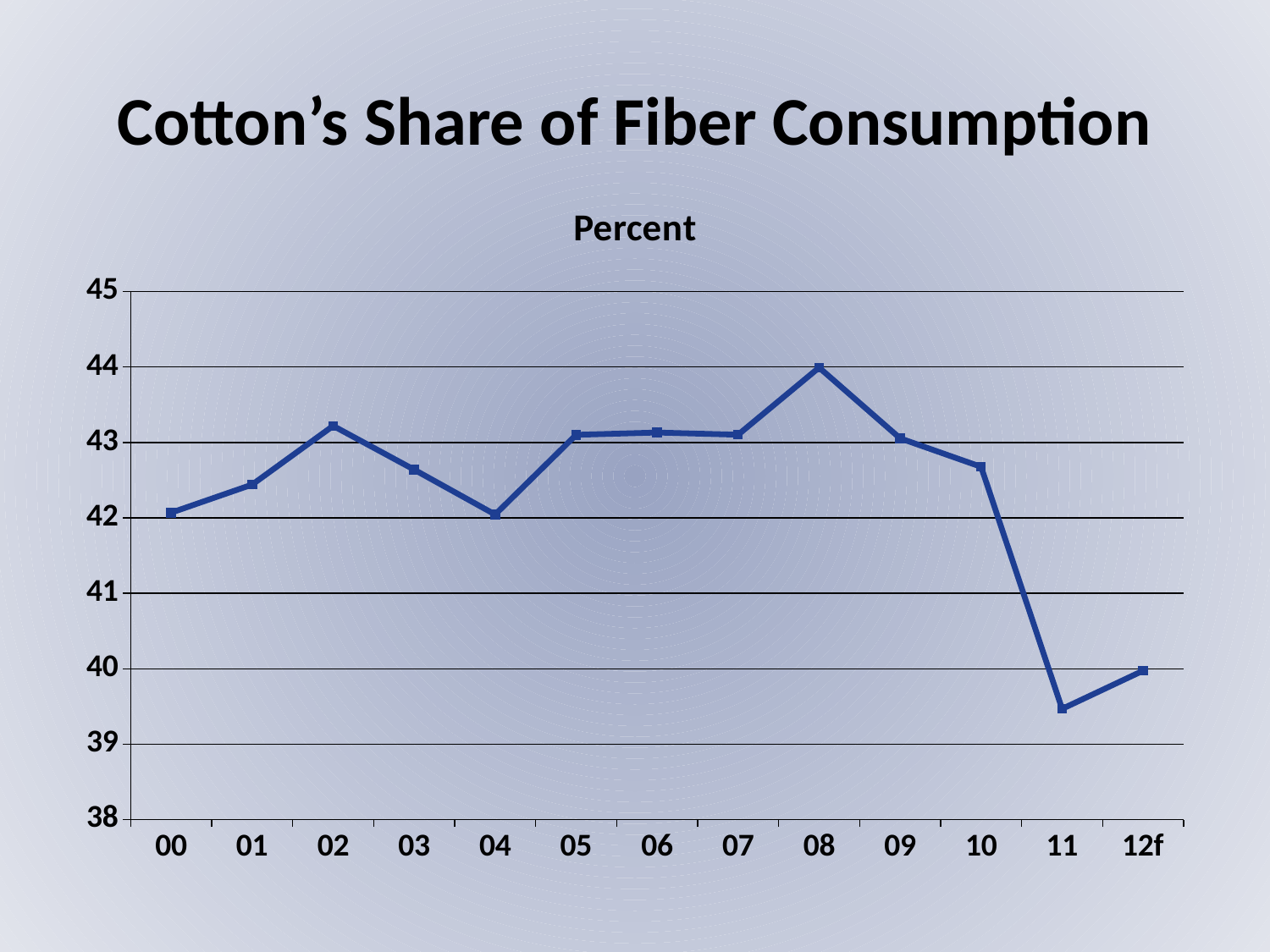

# Cotton’s Share of Fiber Consumption

### Chart: Percent

| Category | Cotton |
|---|---|
| 00 | 42.06878312059347 |
| 01 | 42.4409272458195 |
| 02 | 43.219205296895026 |
| 03 | 42.63922676304911 |
| 04 | 42.04451454883104 |
| 05 | 43.10094781249263 |
| 06 | 43.1312198376584 |
| 07 | 43.102439434759006 |
| 08 | 43.992334398573426 |
| 09 | 43.05429556748502 |
| 10 | 42.677032187289775 |
| 11 | 39.467810997834114 |
| 12f | 39.974042786215215 |